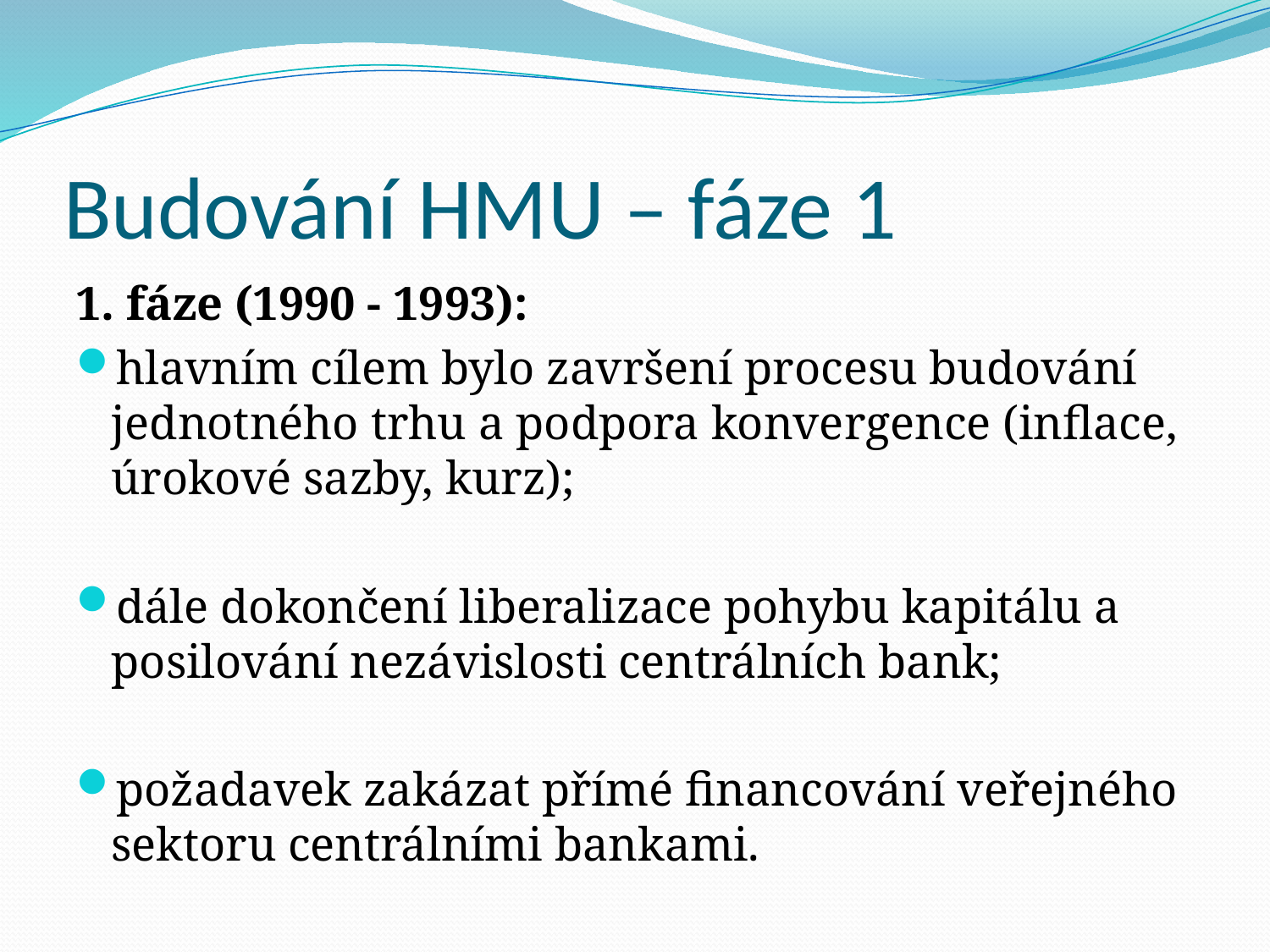

# Budování HMU – fáze 1
1. fáze (1990 - 1993):
hlavním cílem bylo završení procesu budování jednotného trhu a podpora konvergence (inflace, úrokové sazby, kurz);

dále dokončení liberalizace pohybu kapitálu a posilování nezávislosti centrálních bank;

požadavek zakázat přímé financování veřejného sektoru centrálními bankami.